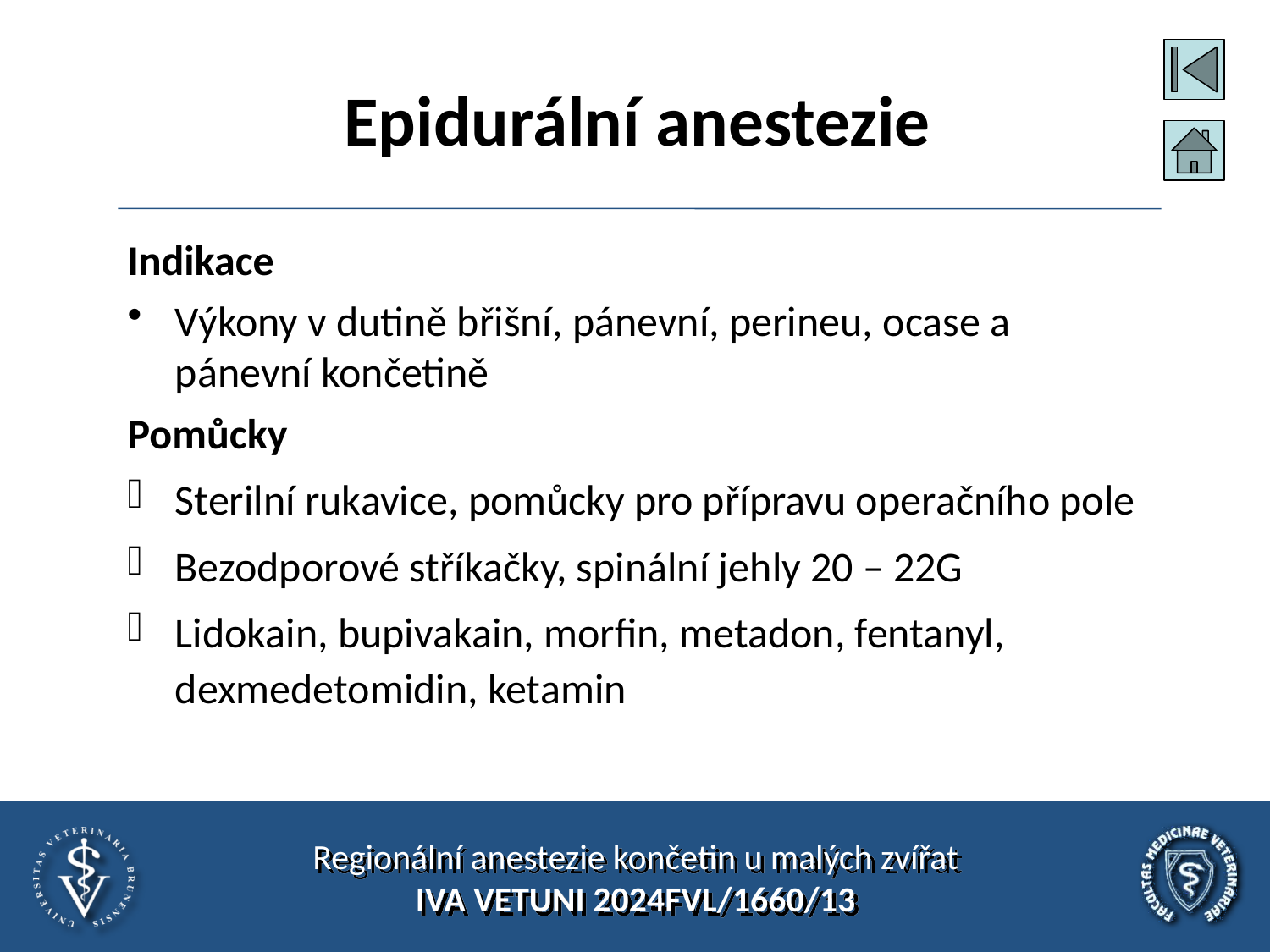

# Epidurální anestezie

Indikace
Výkony v dutině břišní, pánevní, perineu, ocase a pánevní končetině
Pomůcky
Sterilní rukavice, pomůcky pro přípravu operačního pole
Bezodporové stříkačky, spinální jehly 20 – 22G
Lidokain, bupivakain, morfin, metadon, fentanyl, dexmedetomidin, ketamin